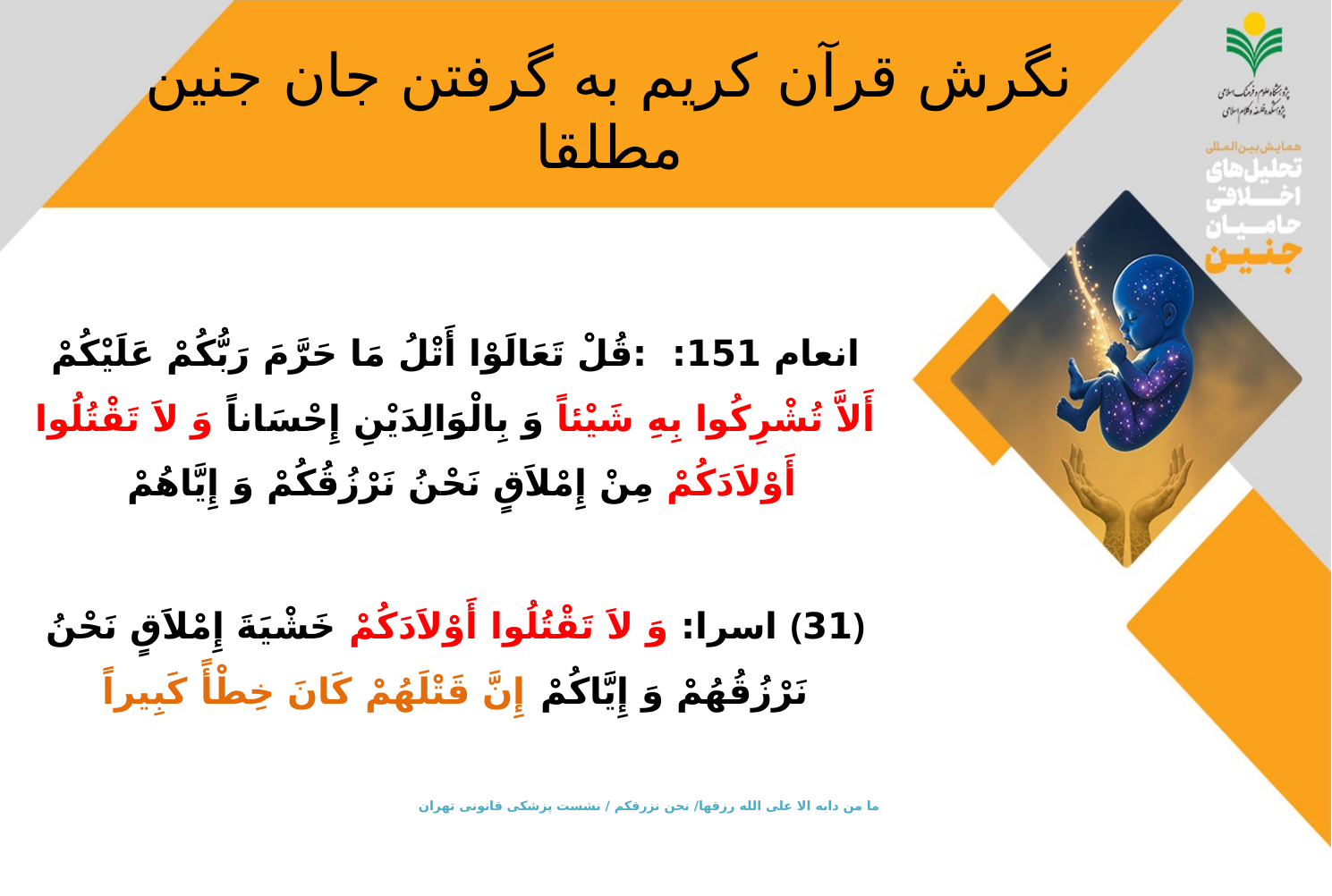

# نگرش قرآن کریم به گرفتن جان جنین مطلقا
انعام 151:  :قُلْ تَعَالَوْا أَتْلُ مَا حَرَّمَ رَبُّكُمْ عَلَيْكُمْ أَلاَّ تُشْرِكُوا بِهِ شَيْئاً وَ بِالْوَالِدَيْنِ إِحْسَاناً وَ لاَ تَقْتُلُوا أَوْلاَدَكُمْ مِنْ إِمْلاَقٍ نَحْنُ نَرْزُقُكُمْ وَ إِيَّاهُمْ

﴿31﴾ اسرا: وَ لاَ تَقْتُلُوا أَوْلاَدَكُمْ خَشْيَةَ إِمْلاَقٍ نَحْنُ نَرْزُقُهُمْ وَ إِيَّاكُمْ إِنَّ قَتْلَهُمْ كَانَ خِطْأً كَبِيراً

ما من دابه الا علی الله رزقها/ نحن نزرقکم / نشست پزشکی قانونی تهران